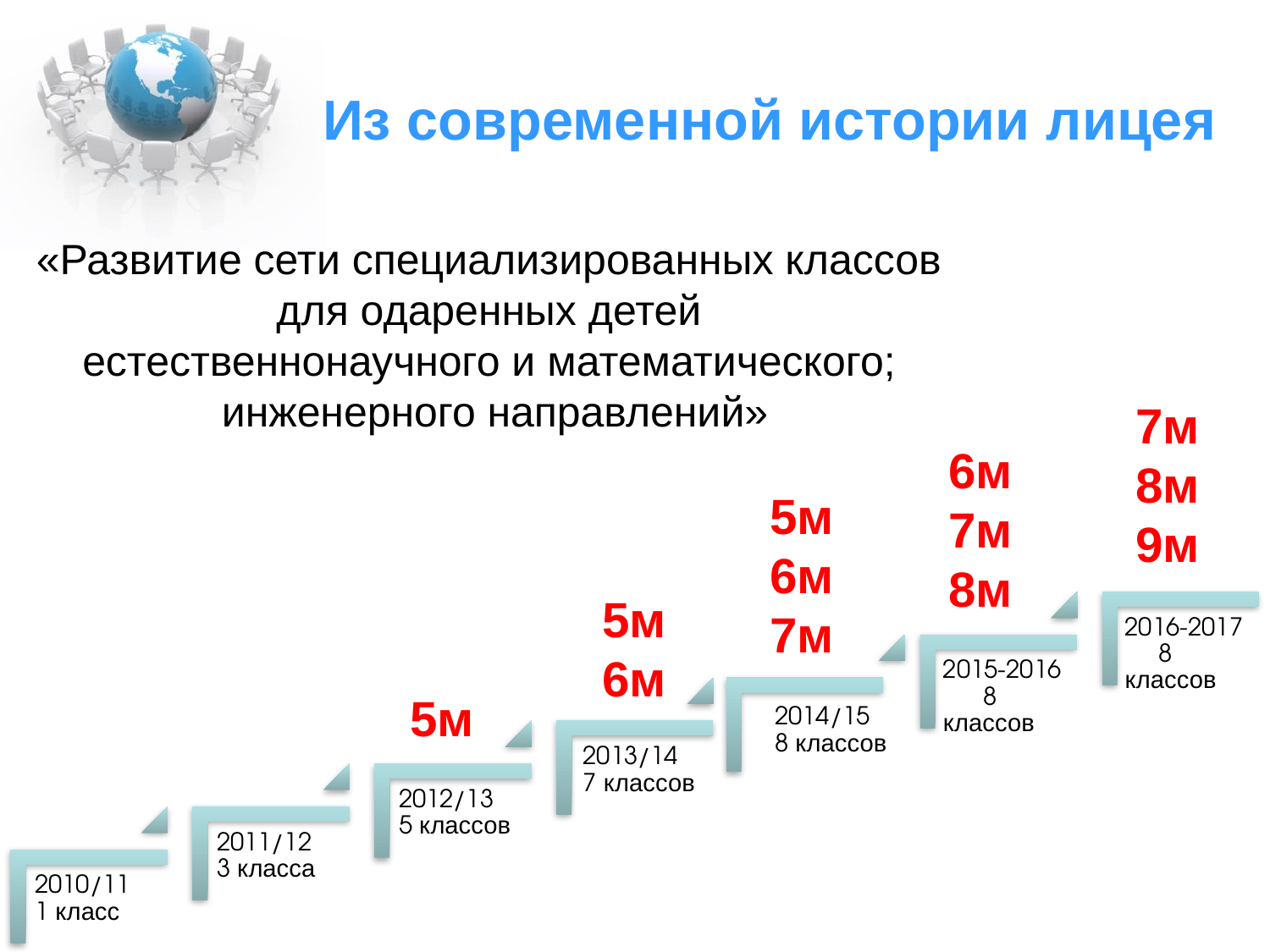

# Из современной истории лицея
«Развитие сети специализированных классов
для одаренных детей
естественнонаучного и математического;
инженерного направлений»

7м
8м
9м

6м
7м
8м
5м
6м
7м
2010/11      1 класс
2011/12      3 класса
2012/13      5 классов
2013/14       7 классов
2014/15           8 классов
2015-2016        8 классов
2016-2017       8 классов
5м
6м
5м